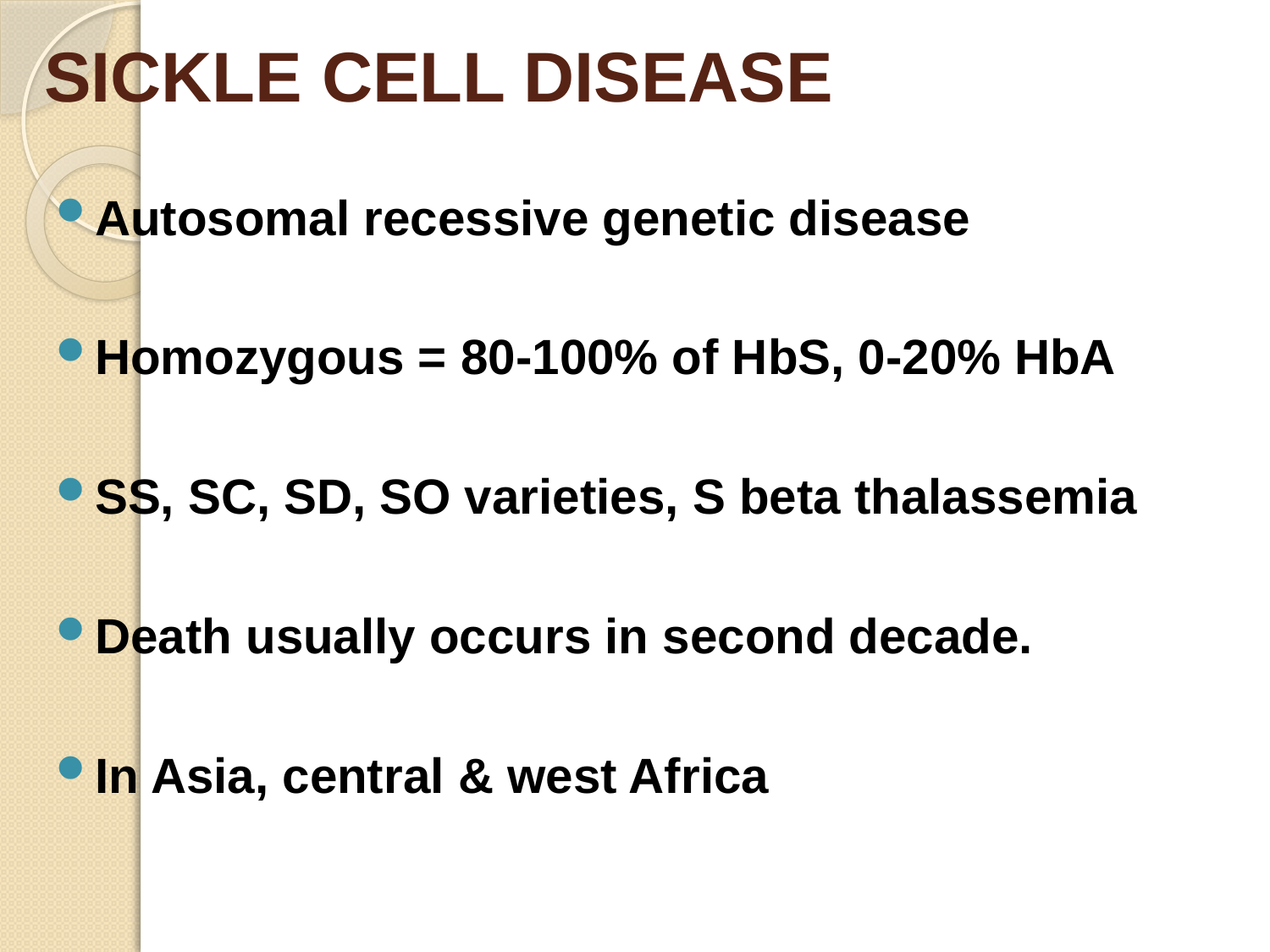

# SICKLE CELL DISEASE
Autosomal recessive genetic disease

Homozygous = 80-100% of HbS, 0-20% HbA

SS, SC, SD, SO varieties, S beta thalassemia

Death usually occurs in second decade.

In Asia, central & west Africa